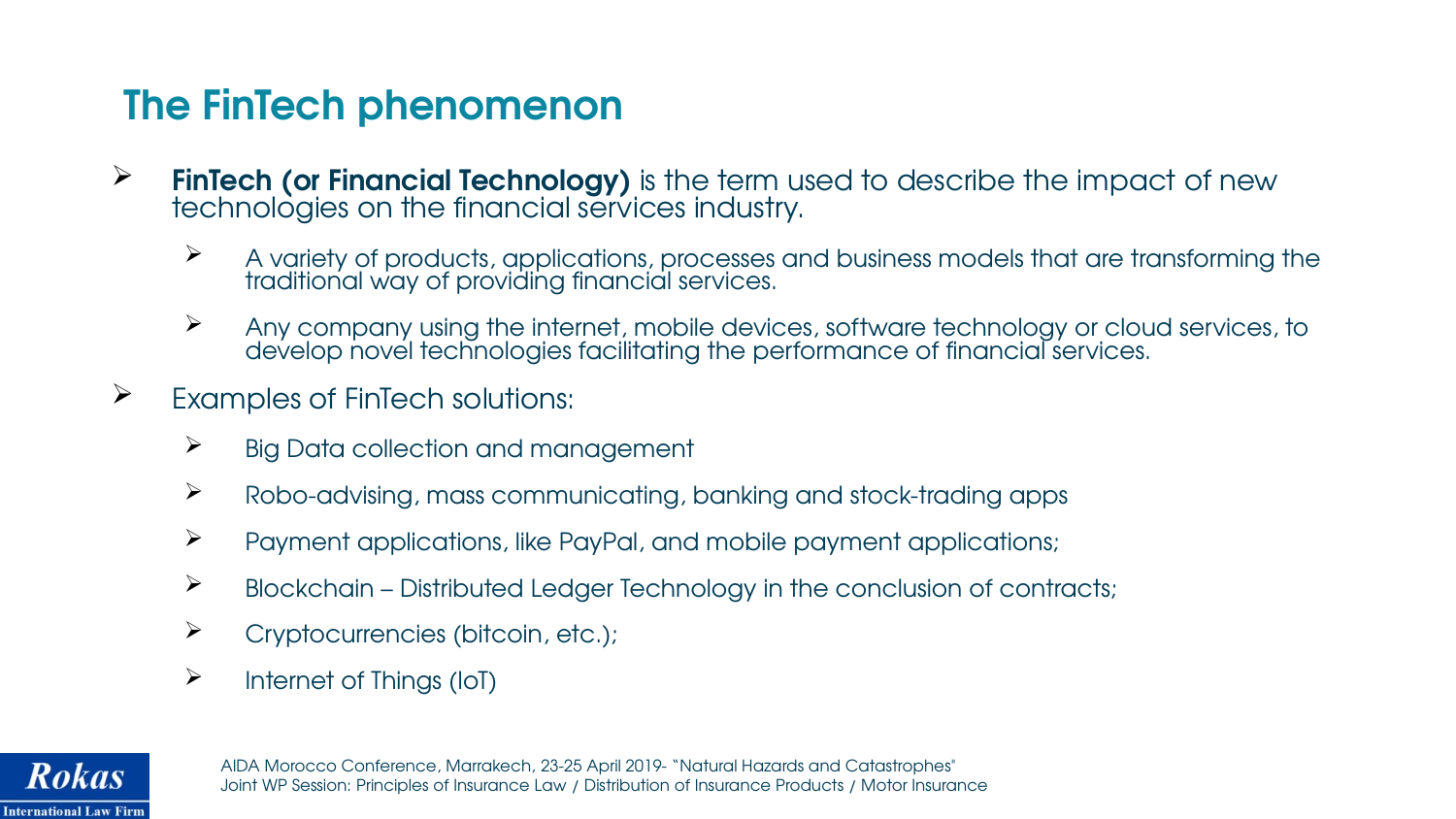

The FinTech phenomenon
FinTech (or Financial Technology) is the term used to describe the impact of new technologies on the financial services industry.
A variety of products, applications, processes and business models that are transforming the traditional way of providing financial services.
Any company using the internet, mobile devices, software technology or cloud services, to develop novel technologies facilitating the performance of financial services.
Examples of FinTech solutions:
Big Data collection and management
Robo-advising, mass communicating, banking and stock-trading apps
Payment applications, like PayPal, and mobile payment applications;
Blockchain – Distributed Ledger Technology in the conclusion of contracts;
Cryptocurrencies (bitcoin, etc.);
Internet of Things (IoT)